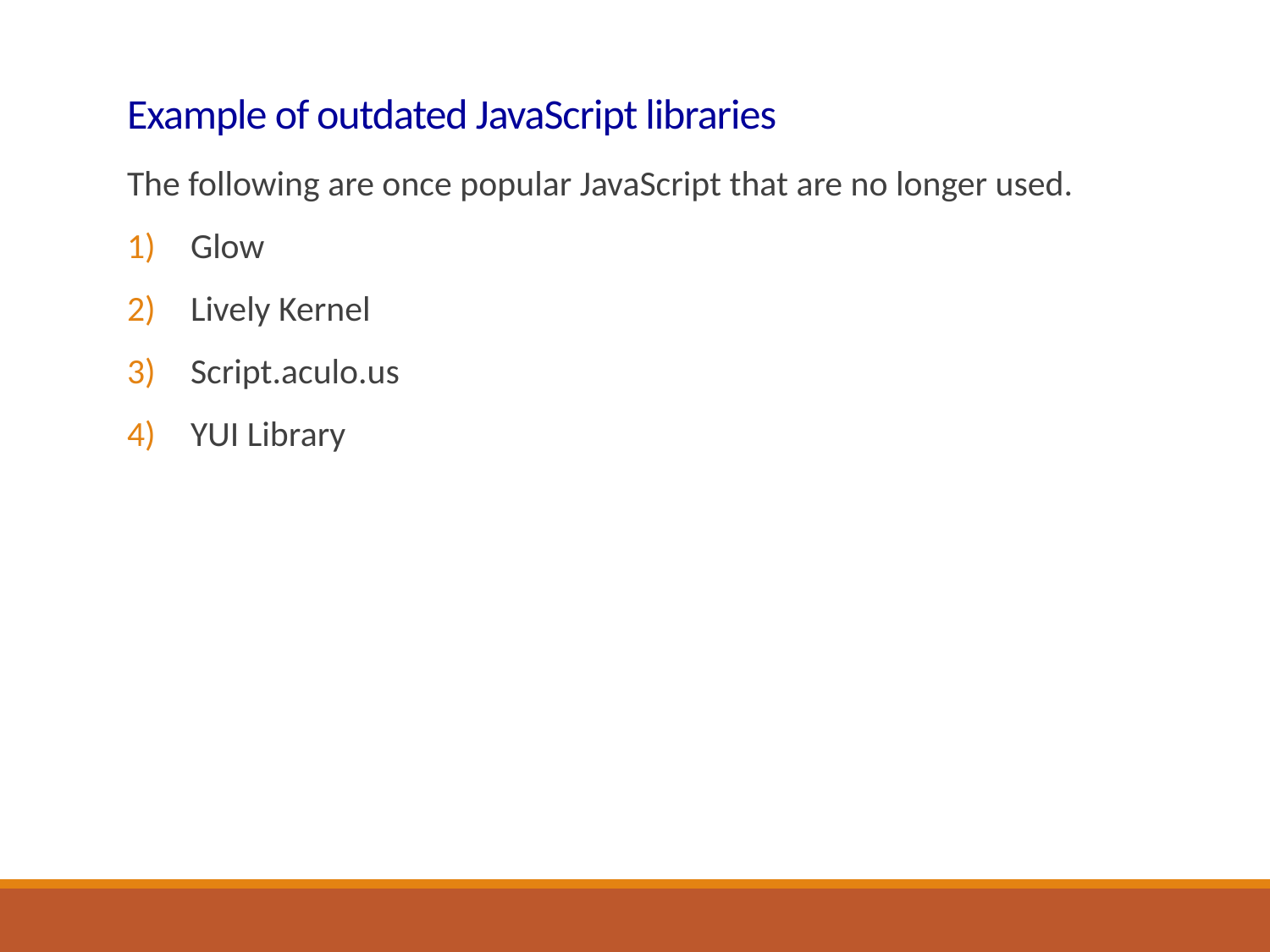

# Example of outdated JavaScript libraries
The following are once popular JavaScript that are no longer used.
Glow
Lively Kernel
Script.aculo.us
YUI Library